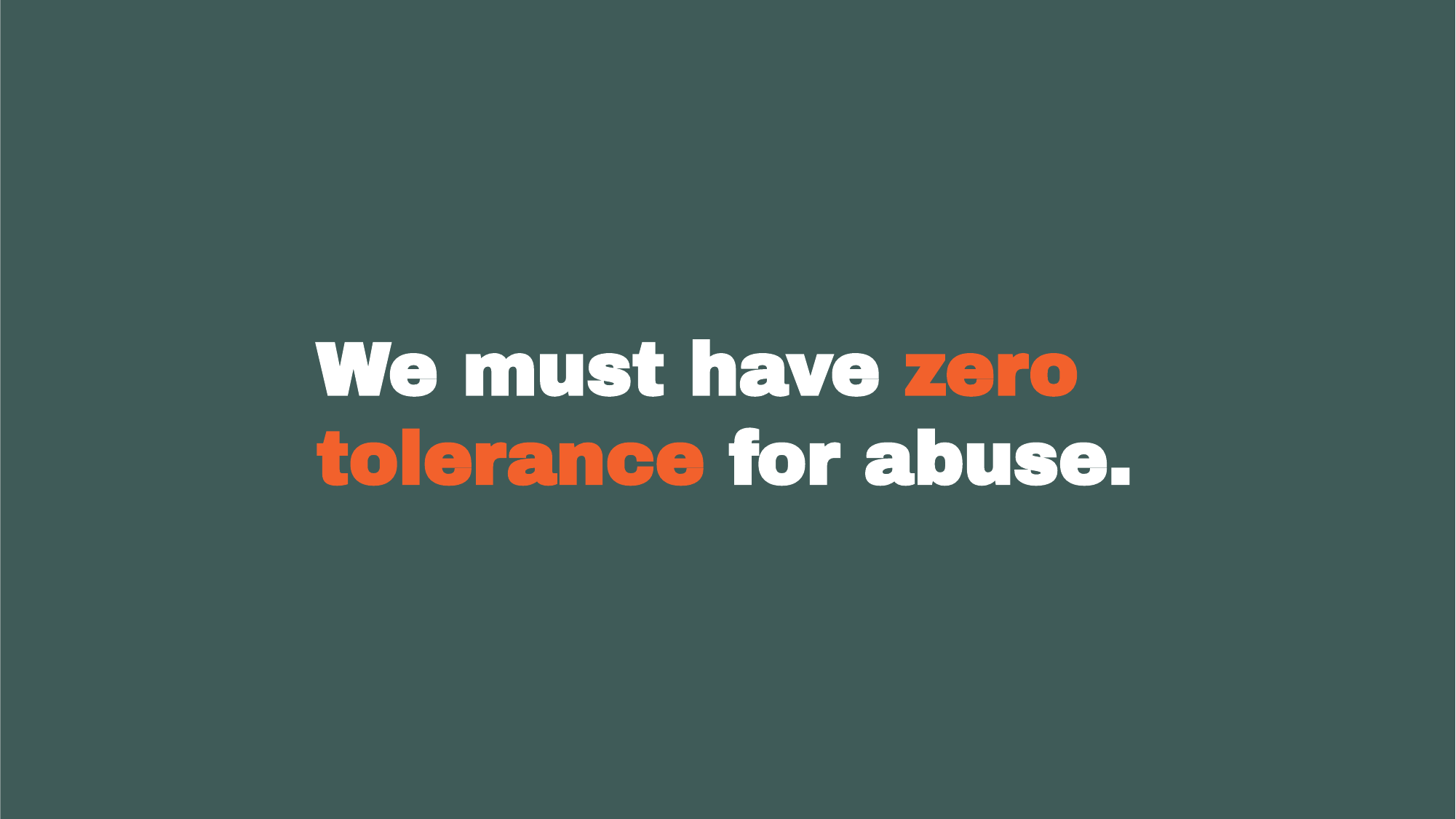

We must have zero tolerance for abuse.